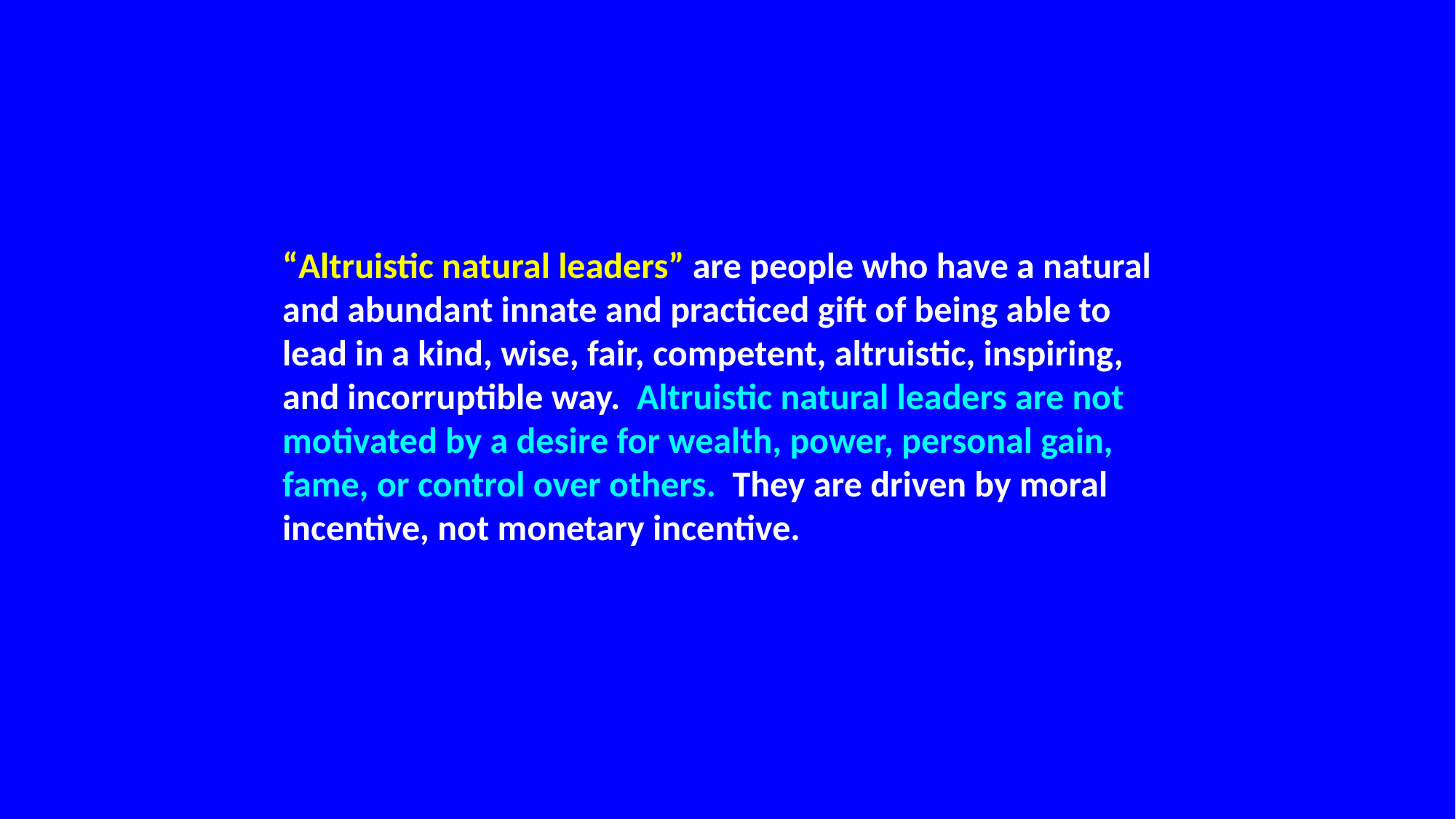

“Altruistic natural leaders” are people who have a natural and abundant innate and practiced gift of being able to lead in a kind, wise, fair, competent, altruistic, inspiring, and incorruptible way.  Altruistic natural leaders are not motivated by a desire for wealth, power, personal gain, fame, or control over others.  They are driven by moral incentive, not monetary incentive.